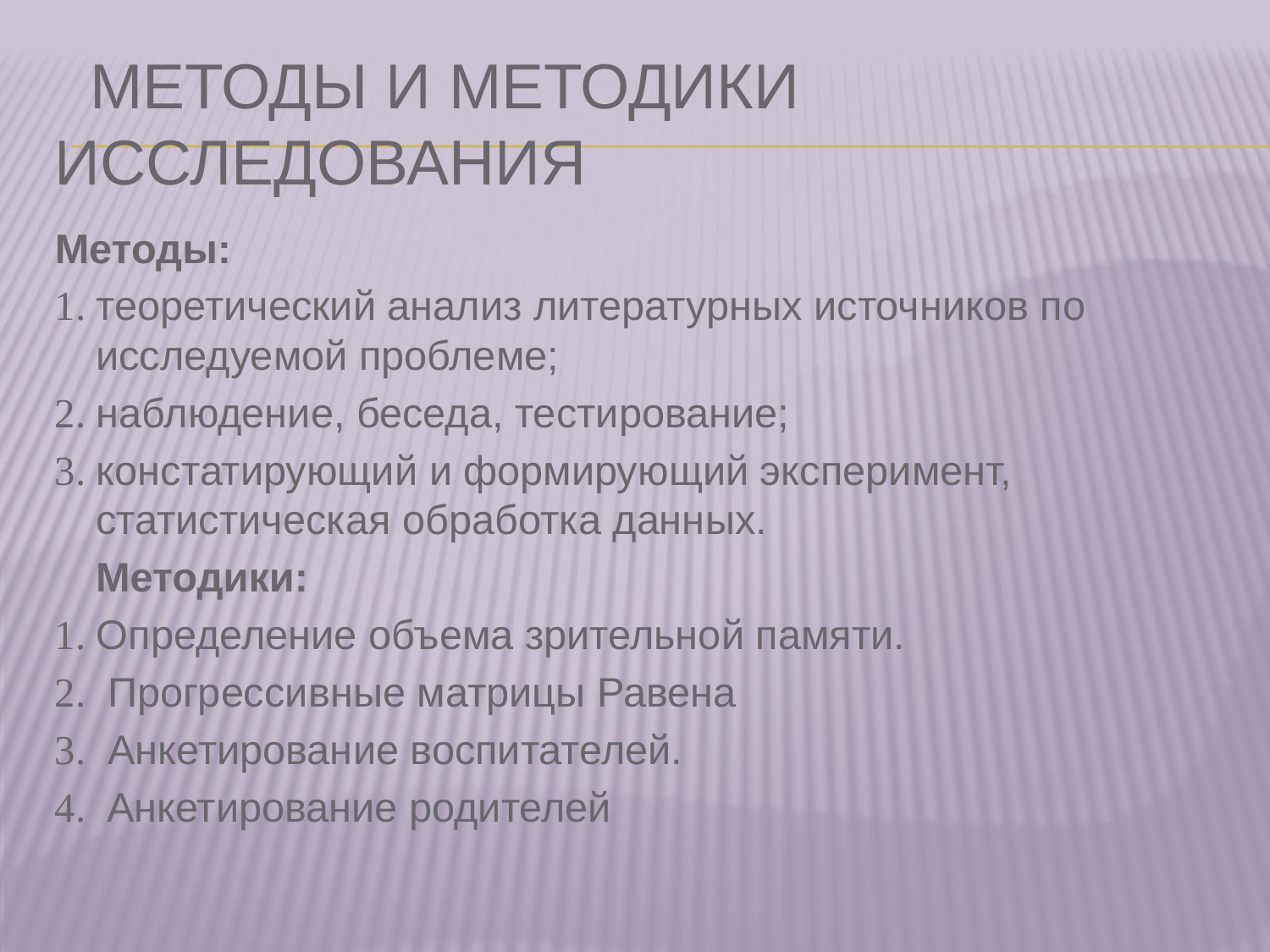

# Методы и методики исследования
Методы:
1. теоретический анализ литературных источников по исследуемой проблеме;
2. наблюдение, беседа, тестирование;
3. констатирующий и формирующий эксперимент, статистическая обработка данных.
	Методики:
1. Определение объема зрительной памяти.
2.  Прогрессивные матрицы Равена
3.  Анкетирование воспитателей.
4.  Анкетирование родителей